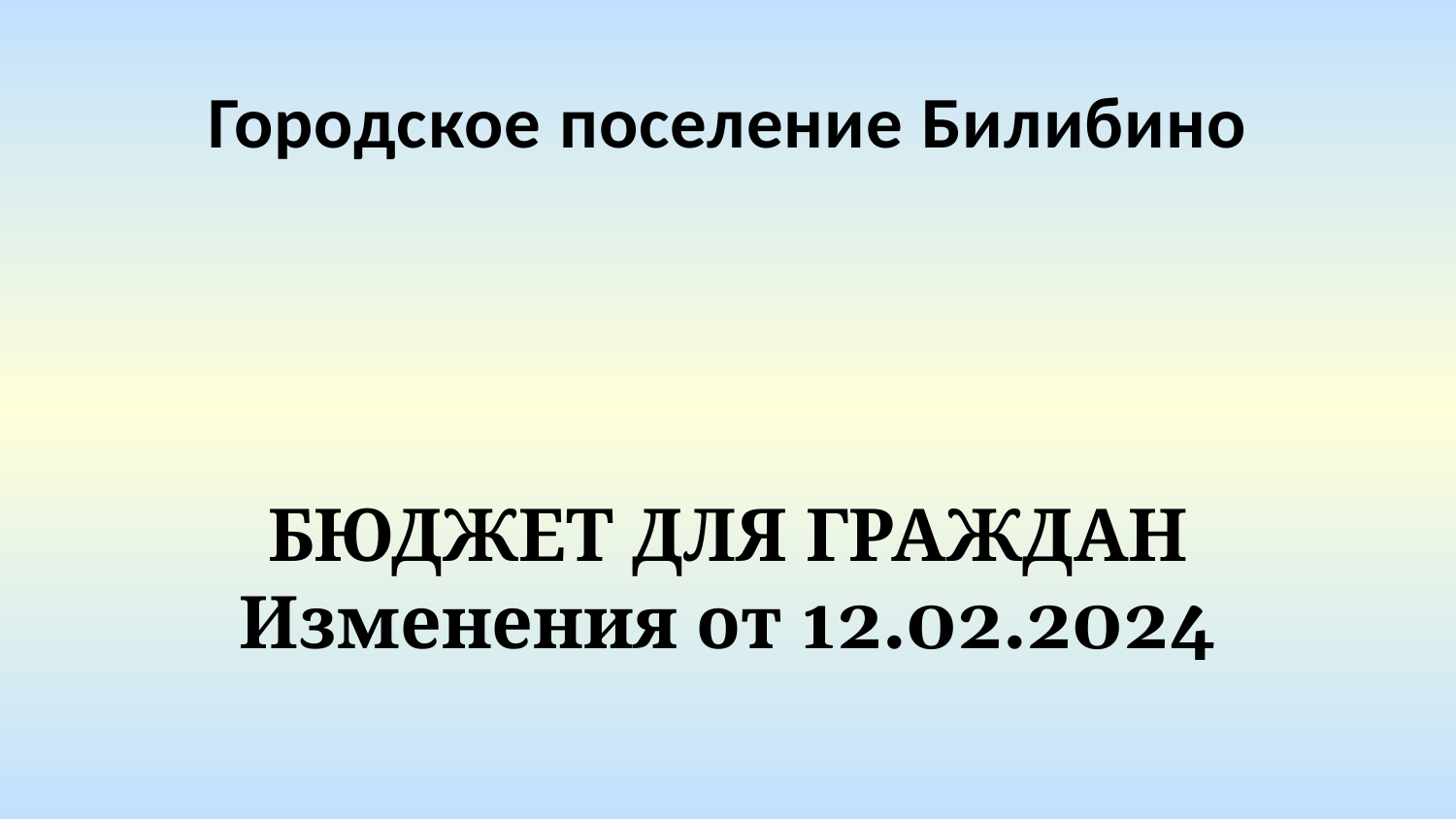

Городское поселение Билибино

БЮДЖЕТ ДЛЯ ГРАЖДАН
Изменения от 12.02.2024